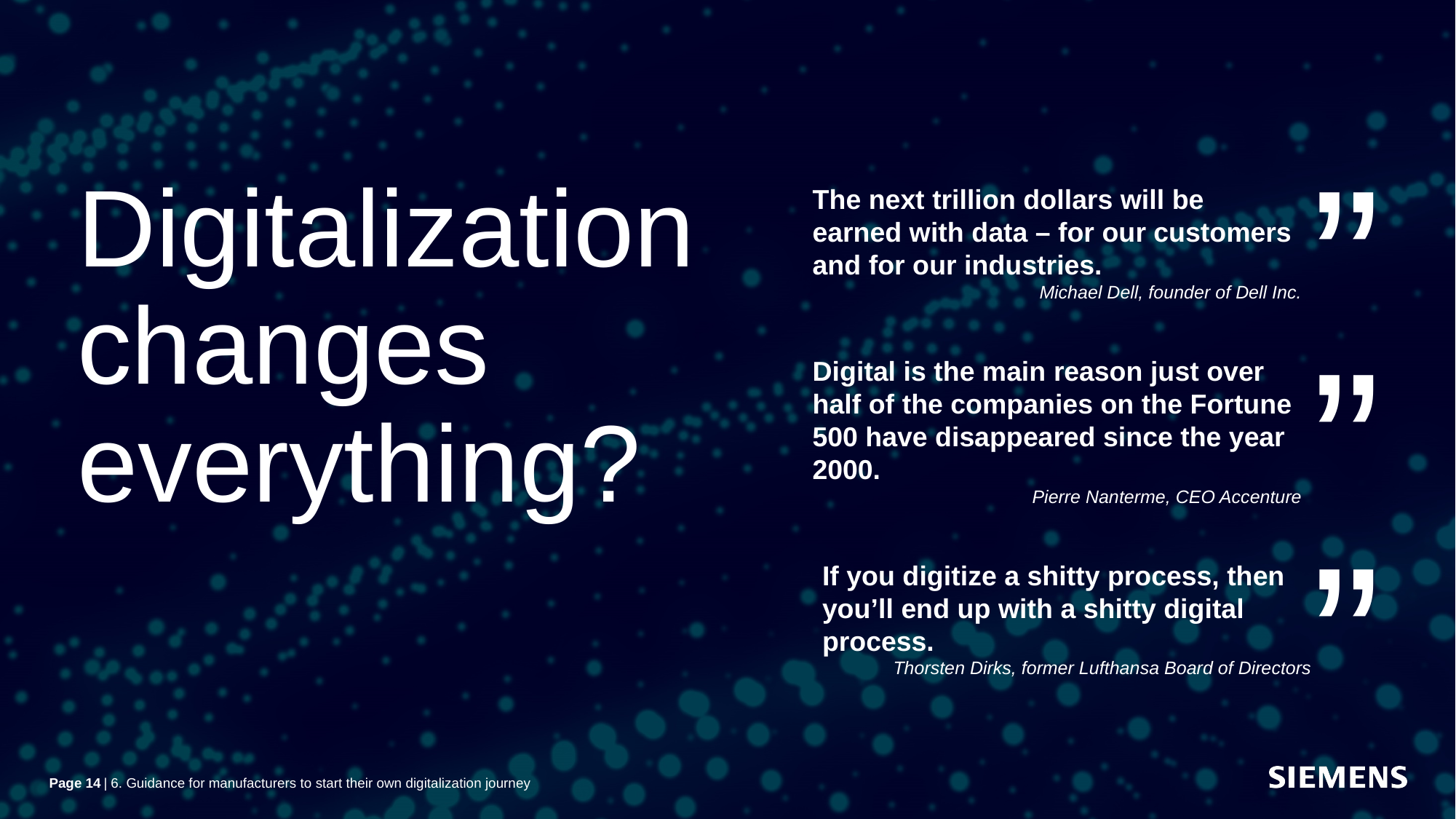

Digitalization
changes
everything?
”
The next trillion dollars will be
earned with data – for our customers and for our industries.
Michael Dell, founder of Dell Inc.
”
Digital is the main reason just over half of the companies on the Fortune 500 have disappeared since the year 2000.
Pierre Nanterme, CEO Accenture
”
If you digitize a shitty process, then you’ll end up with a shitty digital process.
Thorsten Dirks, former Lufthansa Board of Directors
Page 14
| 6. Guidance for manufacturers to start their own digitalization journey